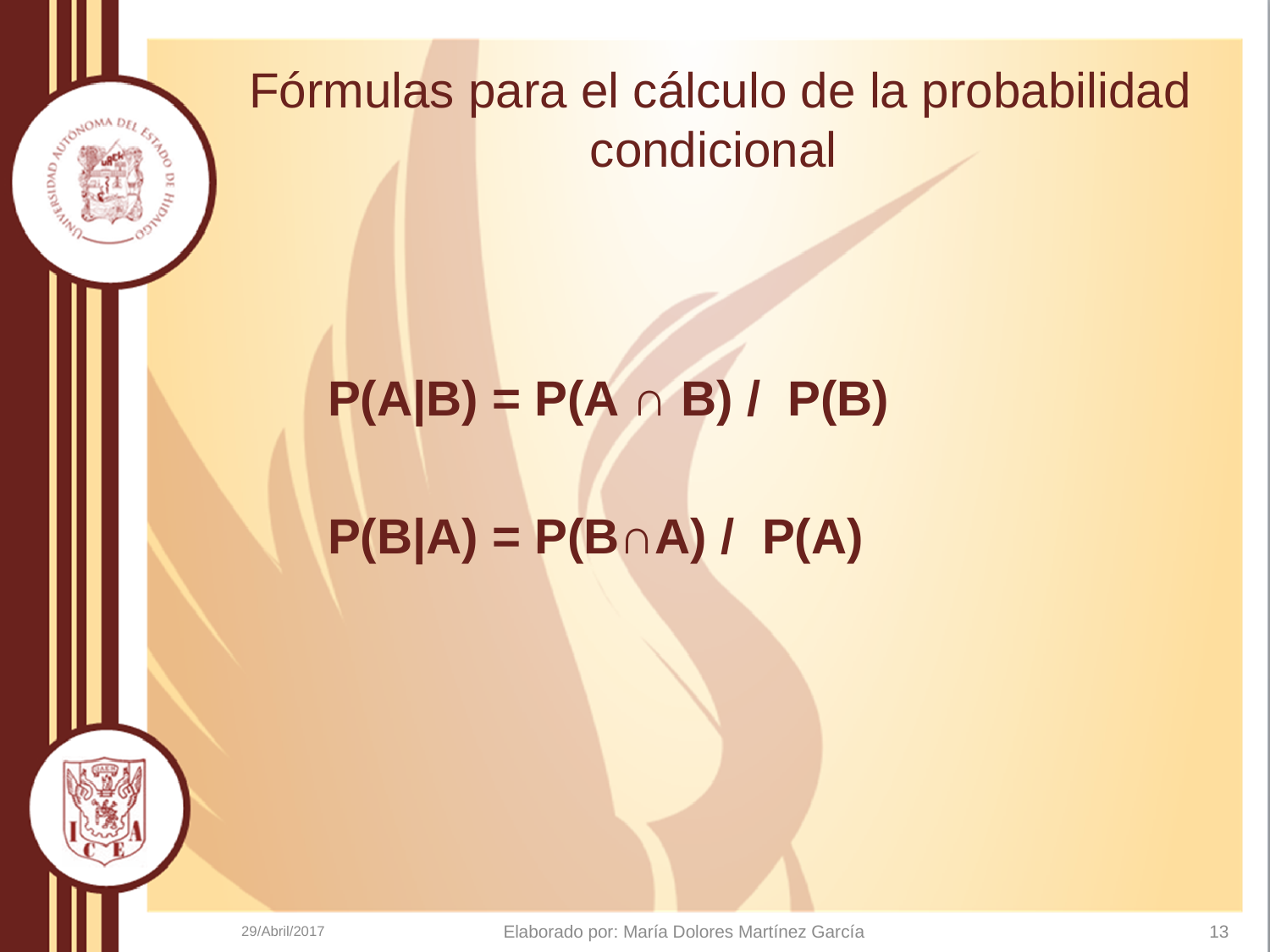

# Fórmulas para el cálculo de la probabilidad condicional

        P(A|B) = P(A ∩ B) /  P(B)

        P(B|A) = P(B∩A) /  P(A)

29/Abril/2017

Elaborado por: María Dolores Martínez García

13